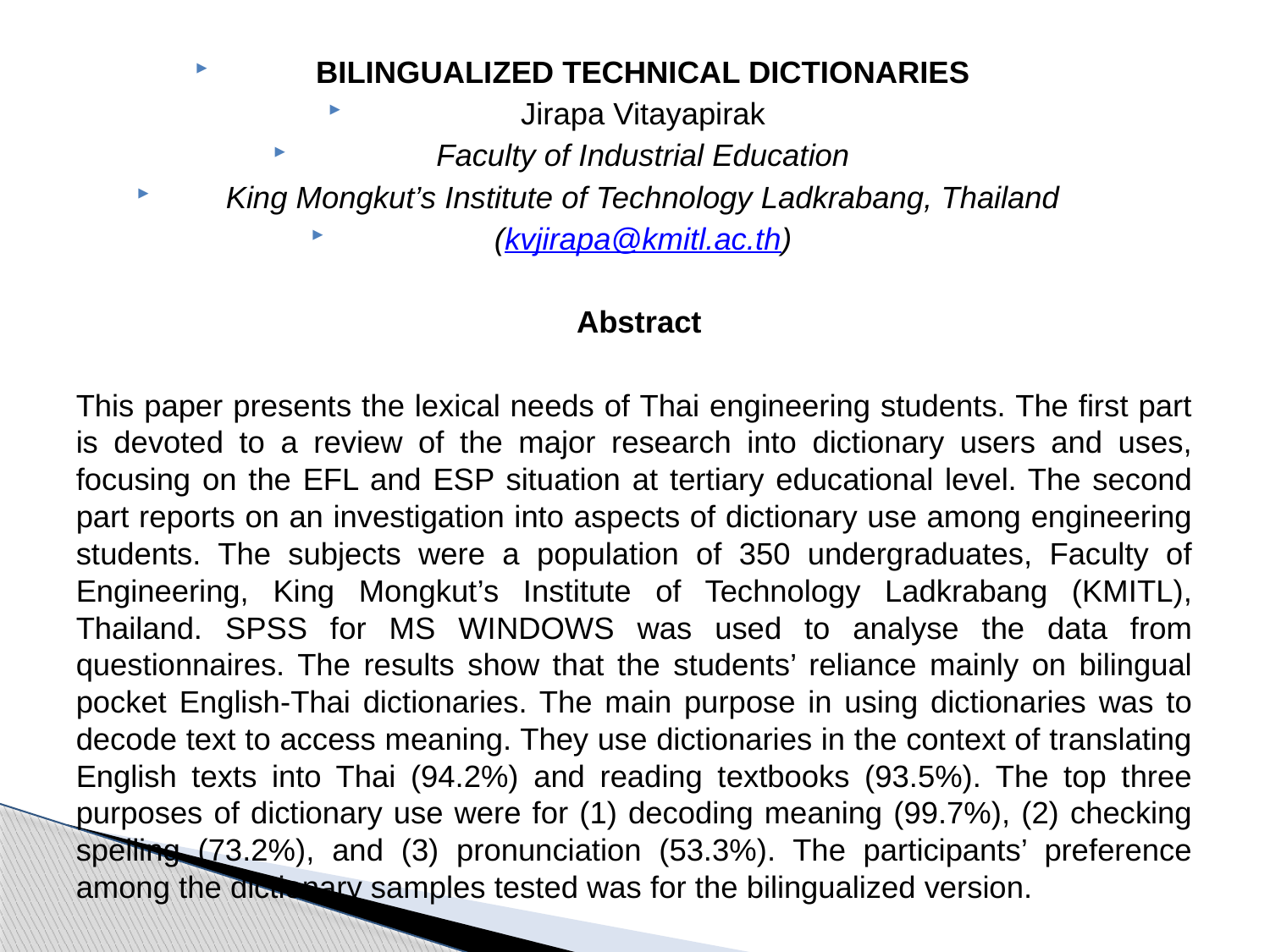

#
BILINGUALIZED TECHNICAL DICTIONARIES
Jirapa Vitayapirak
Faculty of Industrial Education
King Mongkut’s Institute of Technology Ladkrabang, Thailand
(kvjirapa@kmitl.ac.th)

 Abstract

This paper presents the lexical needs of Thai engineering students. The first part is devoted to a review of the major research into dictionary users and uses, focusing on the EFL and ESP situation at tertiary educational level. The second part reports on an investigation into aspects of dictionary use among engineering students. The subjects were a population of 350 undergraduates, Faculty of Engineering, King Mongkut’s Institute of Technology Ladkrabang (KMITL), Thailand. SPSS for MS WINDOWS was used to analyse the data from questionnaires. The results show that the students’ reliance mainly on bilingual pocket English-Thai dictionaries. The main purpose in using dictionaries was to decode text to access meaning. They use dictionaries in the context of translating English texts into Thai (94.2%) and reading textbooks (93.5%). The top three purposes of dictionary use were for (1) decoding meaning (99.7%), (2) checking spelling (73.2%), and (3) pronunciation (53.3%). The participants’ preference among the dictionary samples tested was for the bilingualized version.